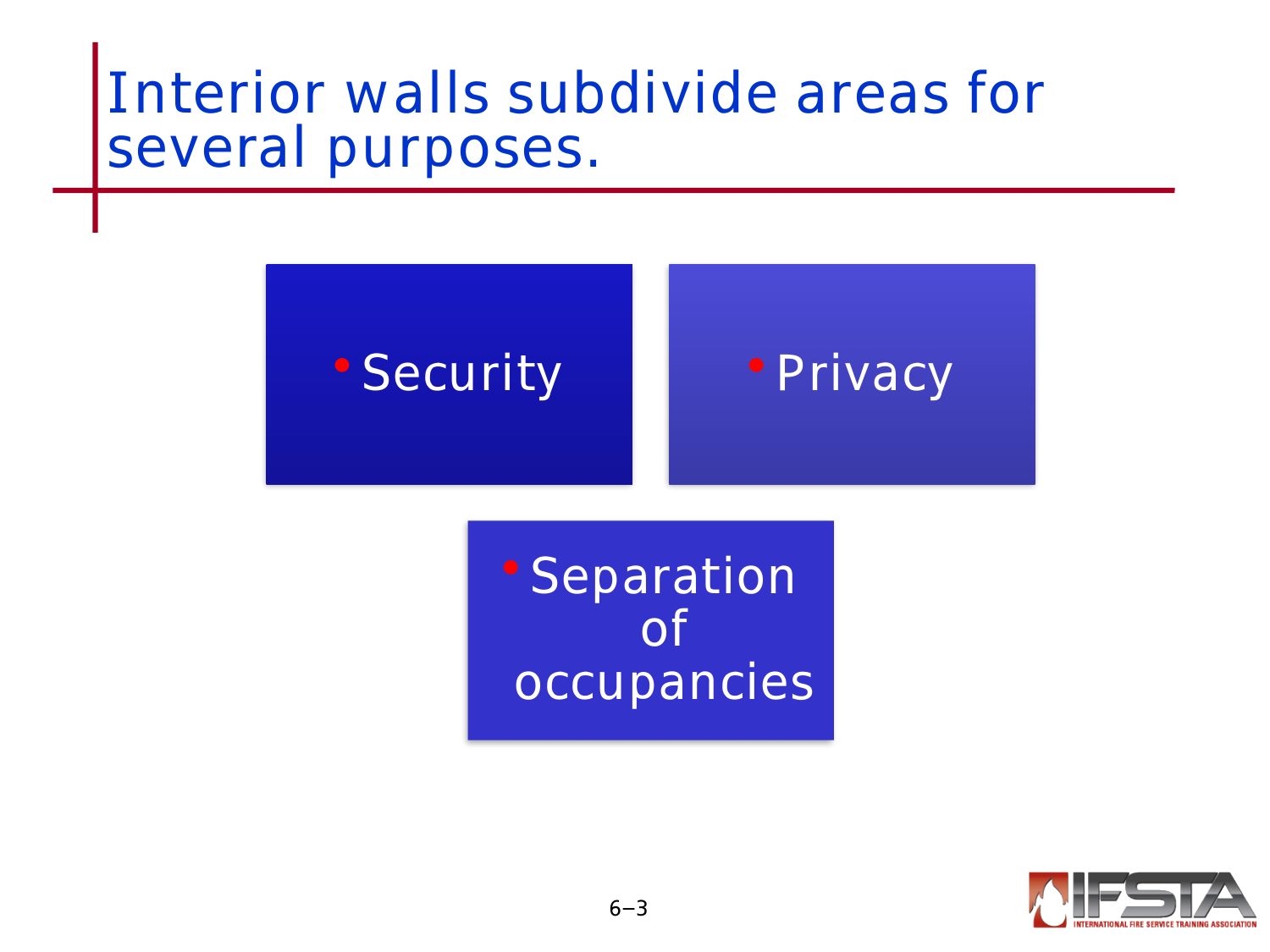

# Interior walls subdivide areas for several purposes.
Security
Privacy
Separation of occupancies
6–3